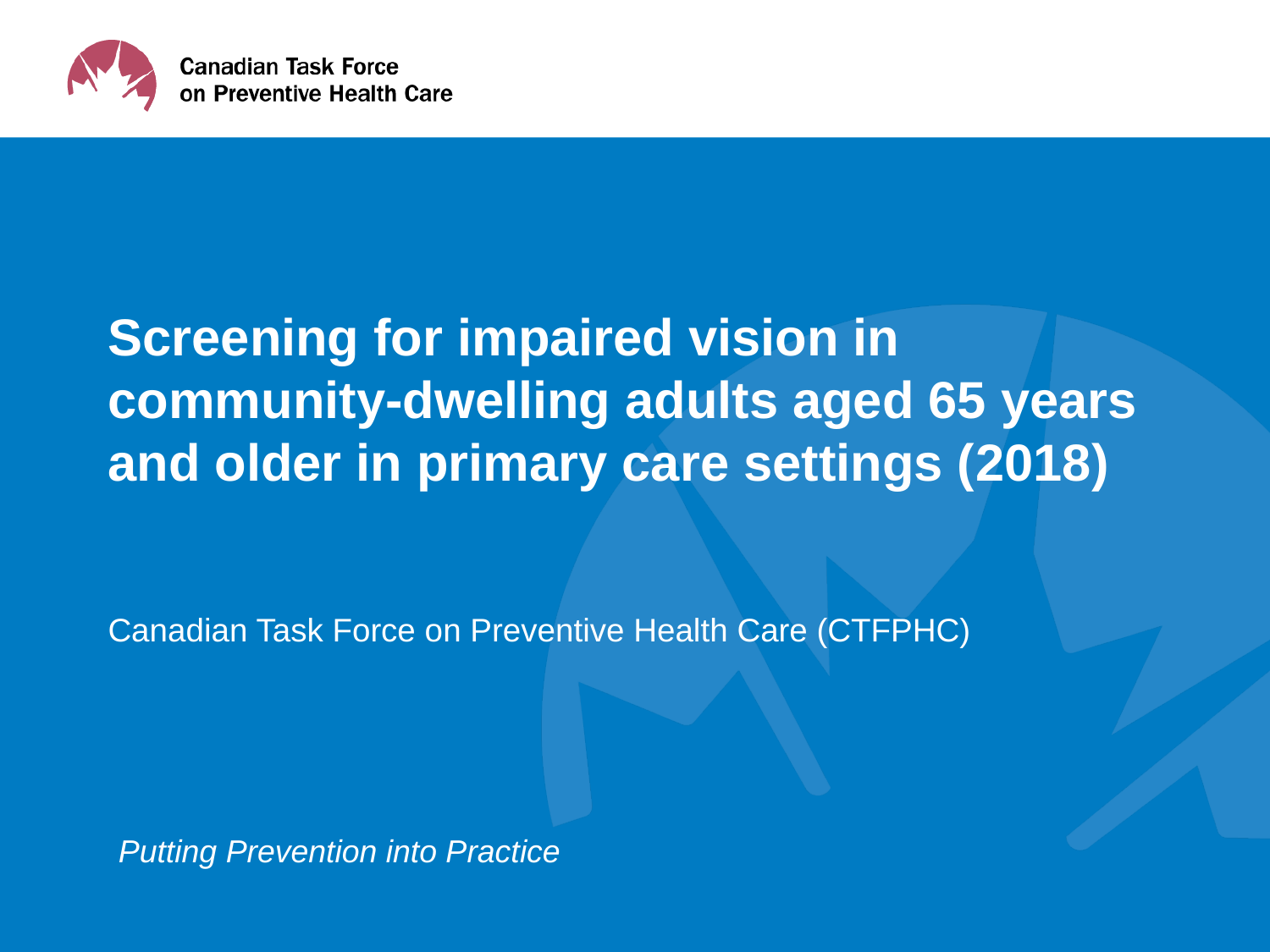

# Screening for impaired vision in community-dwelling adults aged 65 years and older in primary care settings (2018)
Canadian Task Force on Preventive Health Care (CTFPHC)